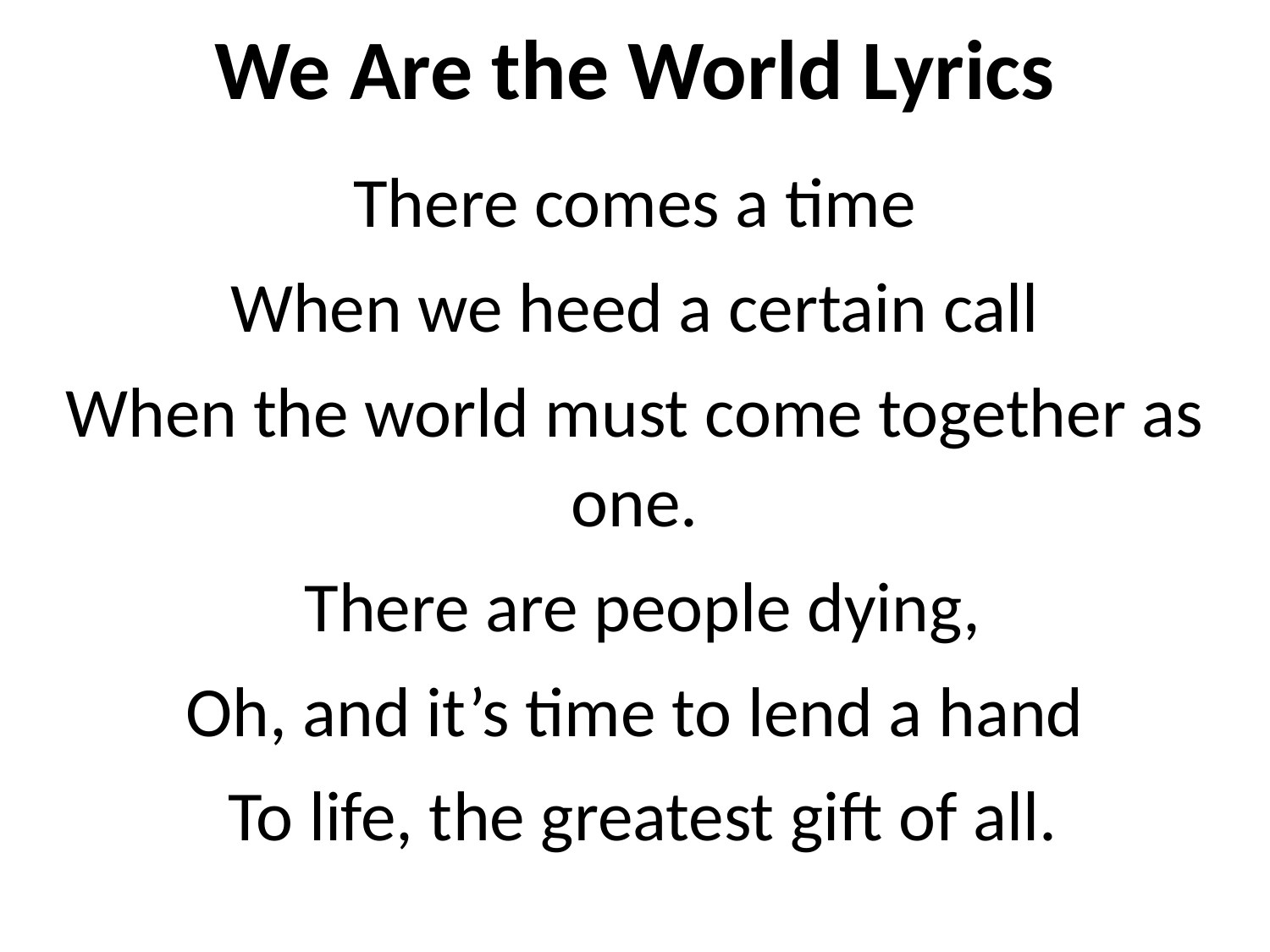

We Are the World Lyrics
There comes a time
When we heed a certain call
When the world must come together as one.
 There are people dying,
 Oh, and it’s time to lend a hand
 To life, the greatest gift of all.